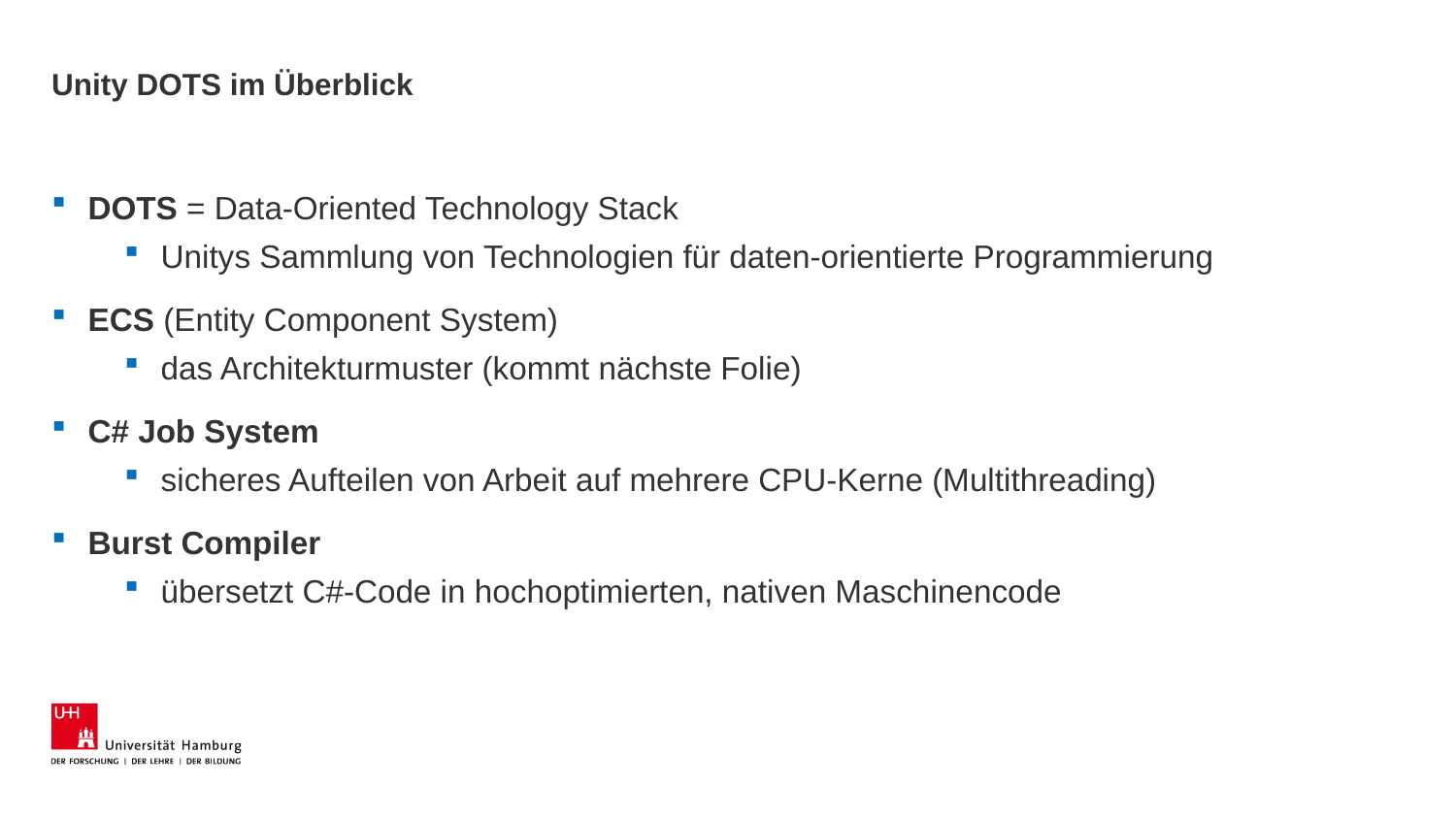

# Unity DOTS im Überblick
DOTS = Data-Oriented Technology Stack
Unitys Sammlung von Technologien für daten-orientierte Programmierung
ECS (Entity Component System)
das Architekturmuster (kommt nächste Folie)
C# Job System
sicheres Aufteilen von Arbeit auf mehrere CPU-Kerne (Multithreading)
Burst Compiler
übersetzt C#-Code in hochoptimierten, nativen Maschinencode